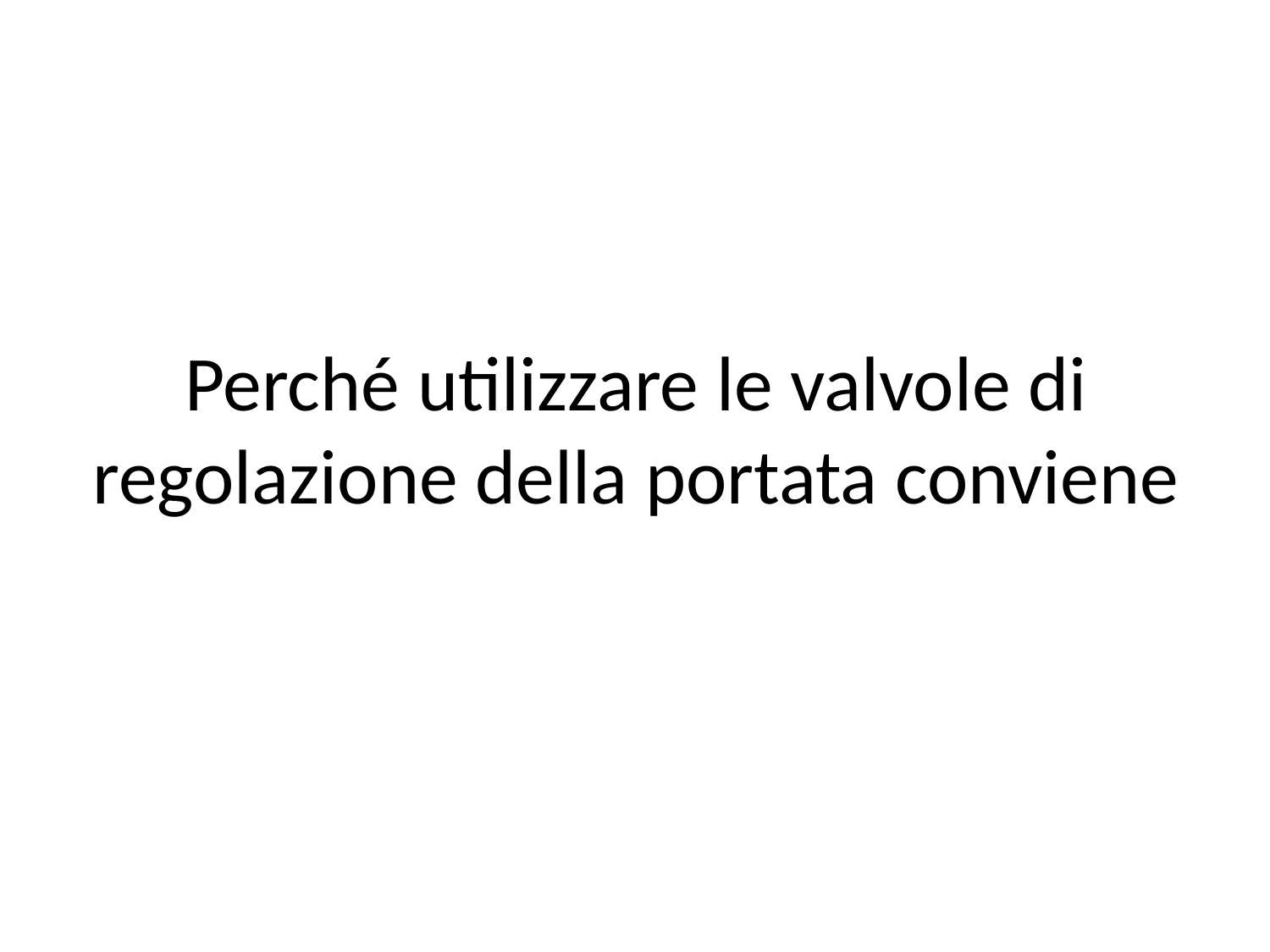

# Perché utilizzare le valvole di regolazione della portata conviene